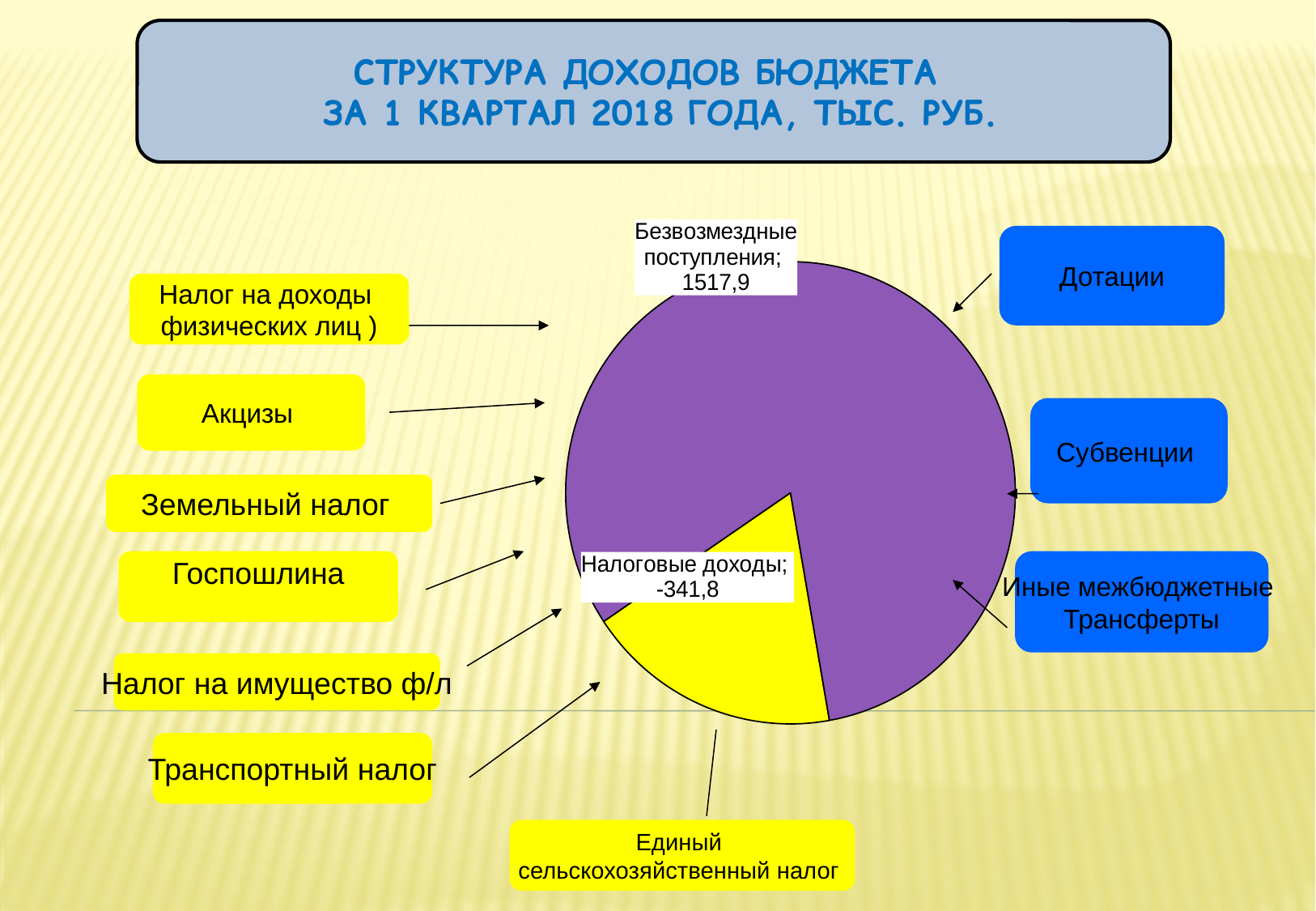

СТРУКТУРА ДОХОДОВ БЮДЖЕТА
 за 1 квартал 2018 года, тыс. руб.

### Chart

| Category | Восток | Запад | Север |
|---|---|---|---|
| Налоговые доходы | -341.8 | None | None |
|  | None | None | None |
| Безвозмездные поступления | 1517.9 | None | None |
Дотации
Налог на доходы
физических лиц )

Акцизы
Субвенции

Земельный налог

Госпошлина

Иные межбюджетные
Трансферты

Налог на имущество ф/л

Транспортный налог
Единый
сельскохозяйственный налог